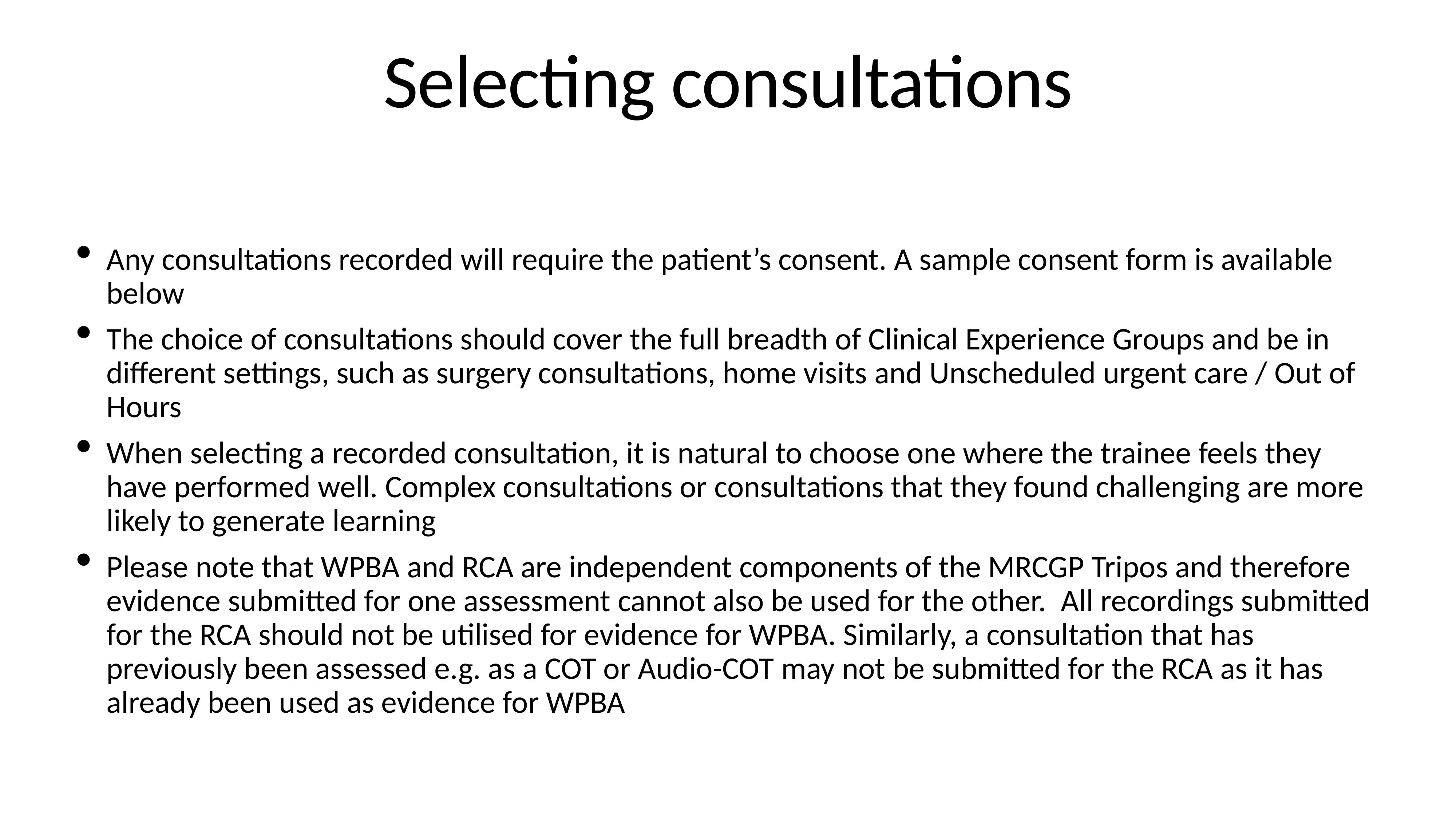

# Selecting consultations
Any consultations recorded will require the patient’s consent. A sample consent form is available below
The choice of consultations should cover the full breadth of Clinical Experience Groups and be in different settings, such as surgery consultations, home visits and Unscheduled urgent care / Out of Hours
When selecting a recorded consultation, it is natural to choose one where the trainee feels they have performed well. Complex consultations or consultations that they found challenging are more likely to generate learning
Please note that WPBA and RCA are independent components of the MRCGP Tripos and therefore evidence submitted for one assessment cannot also be used for the other.  All recordings submitted for the RCA should not be utilised for evidence for WPBA. Similarly, a consultation that has previously been assessed e.g. as a COT or Audio-COT may not be submitted for the RCA as it has already been used as evidence for WPBA